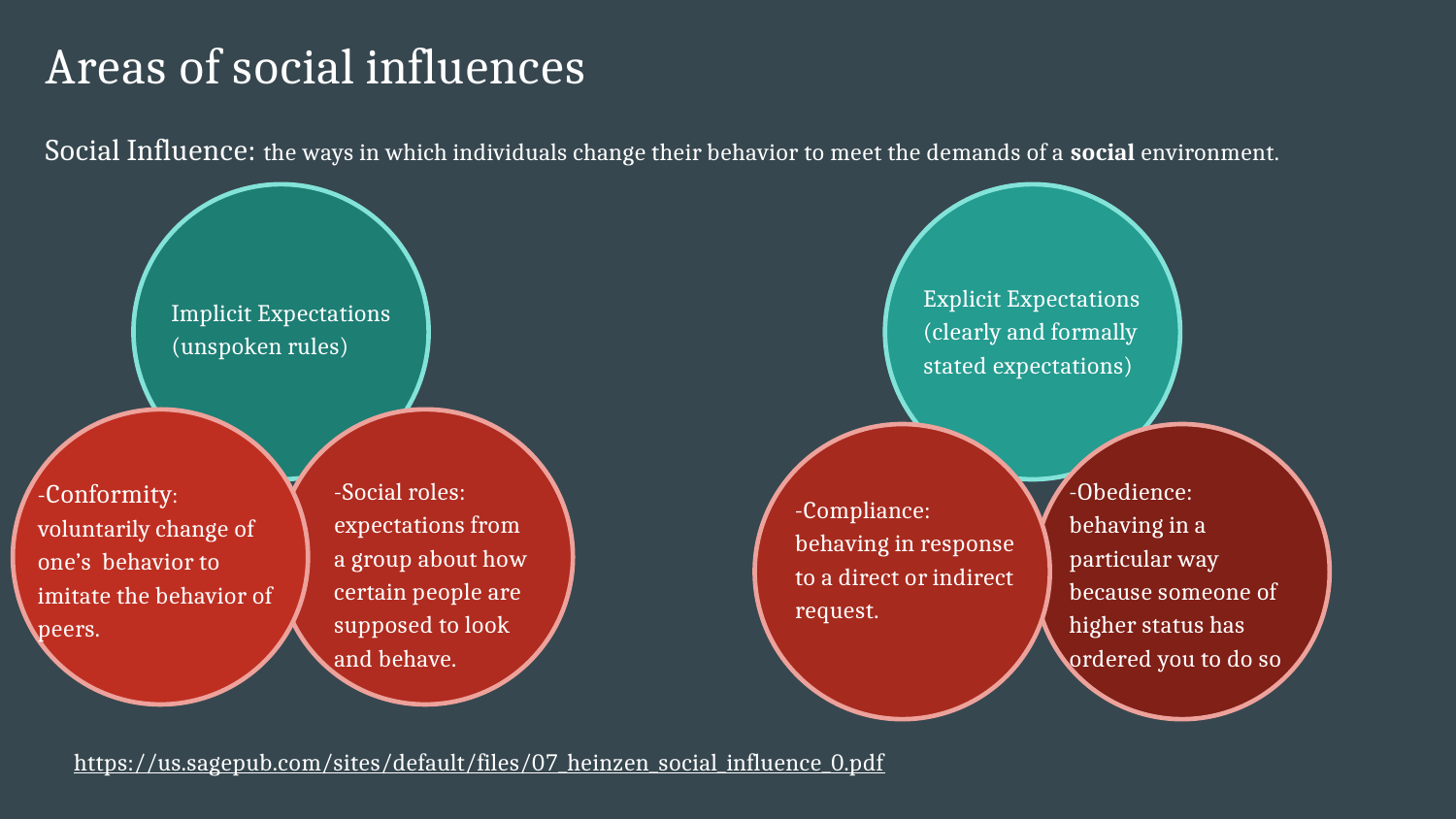

# Areas of social influences
Social Influence: the ways in which individuals change their behavior to meet the demands of a social environment.

Implicit Expectations
(unspoken rules)

Explicit Expectations
(clearly and formally stated expectations)

-Conformity: voluntarily change of one’s  behavior to imitate the behavior of peers.

-Social roles: expectations from a group about how certain people are supposed to look and behave.

-Compliance:  behaving in response to a direct or indirect request.

-Obedience:
behaving in a particular way because someone of higher status has ordered you to do so
https://us.sagepub.com/sites/default/files/07_heinzen_social_influence_0.pdf